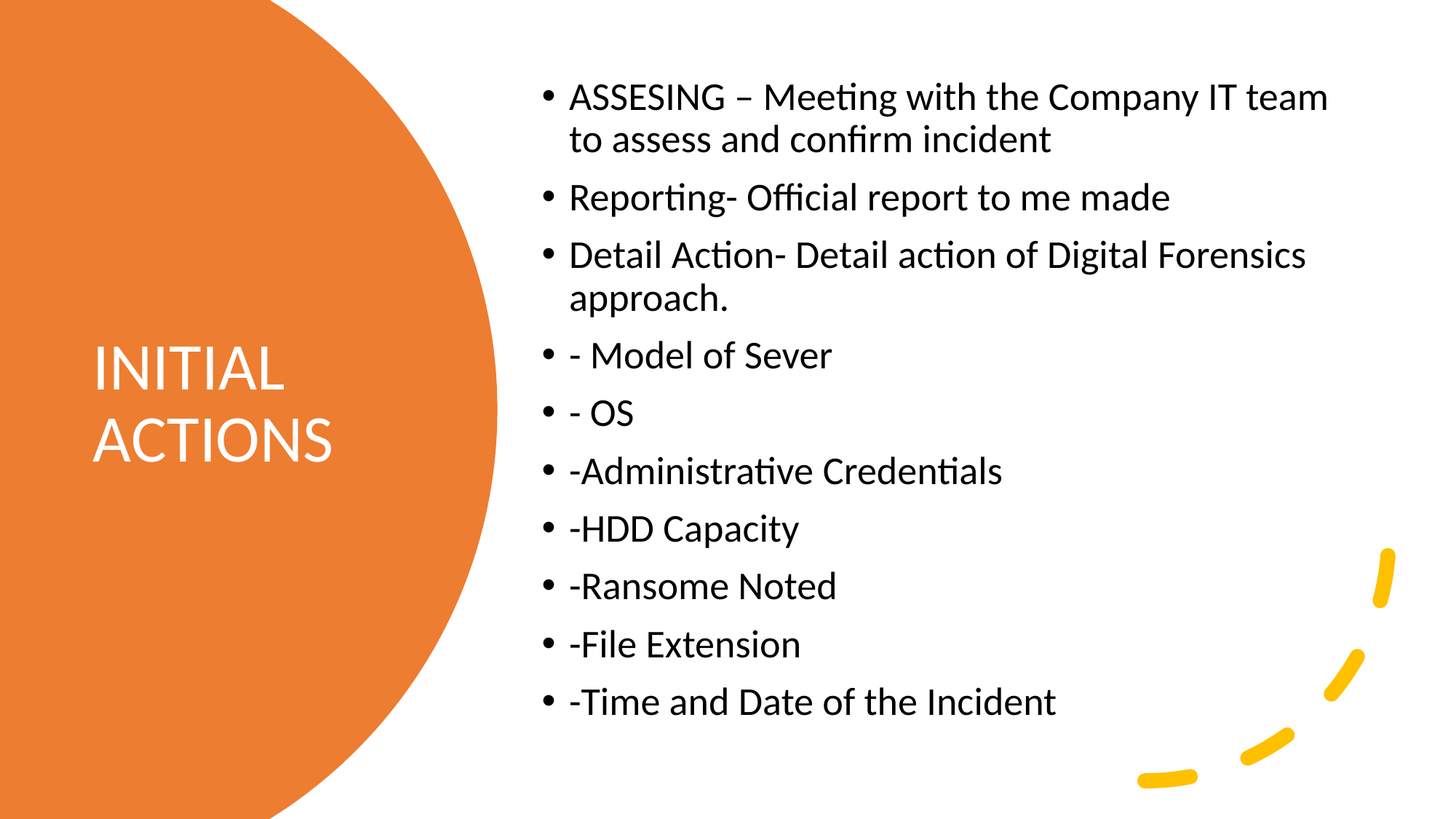

ASSESING – Meeting with the Company IT team to assess and confirm incident
Reporting- Official report to me made
Detail Action- Detail action of Digital Forensics approach.
- Model of Sever
- OS
-Administrative Credentials
-HDD Capacity
-Ransome Noted
-File Extension
-Time and Date of the Incident

# INITIAL ACTIONS